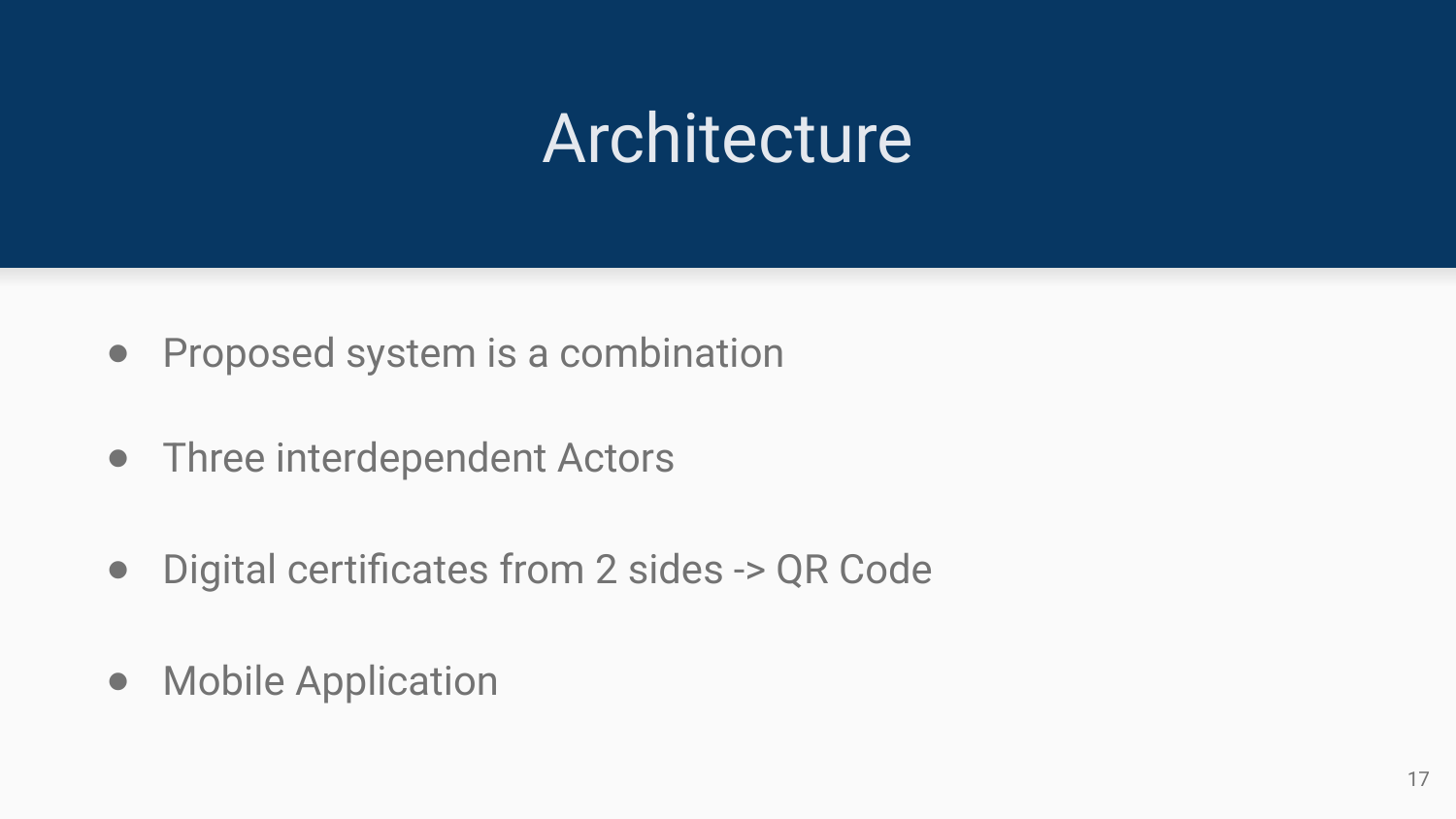

# Architecture
Proposed system is a combination
Three interdependent Actors
Digital certificates from 2 sides -> QR Code
Mobile Application

17